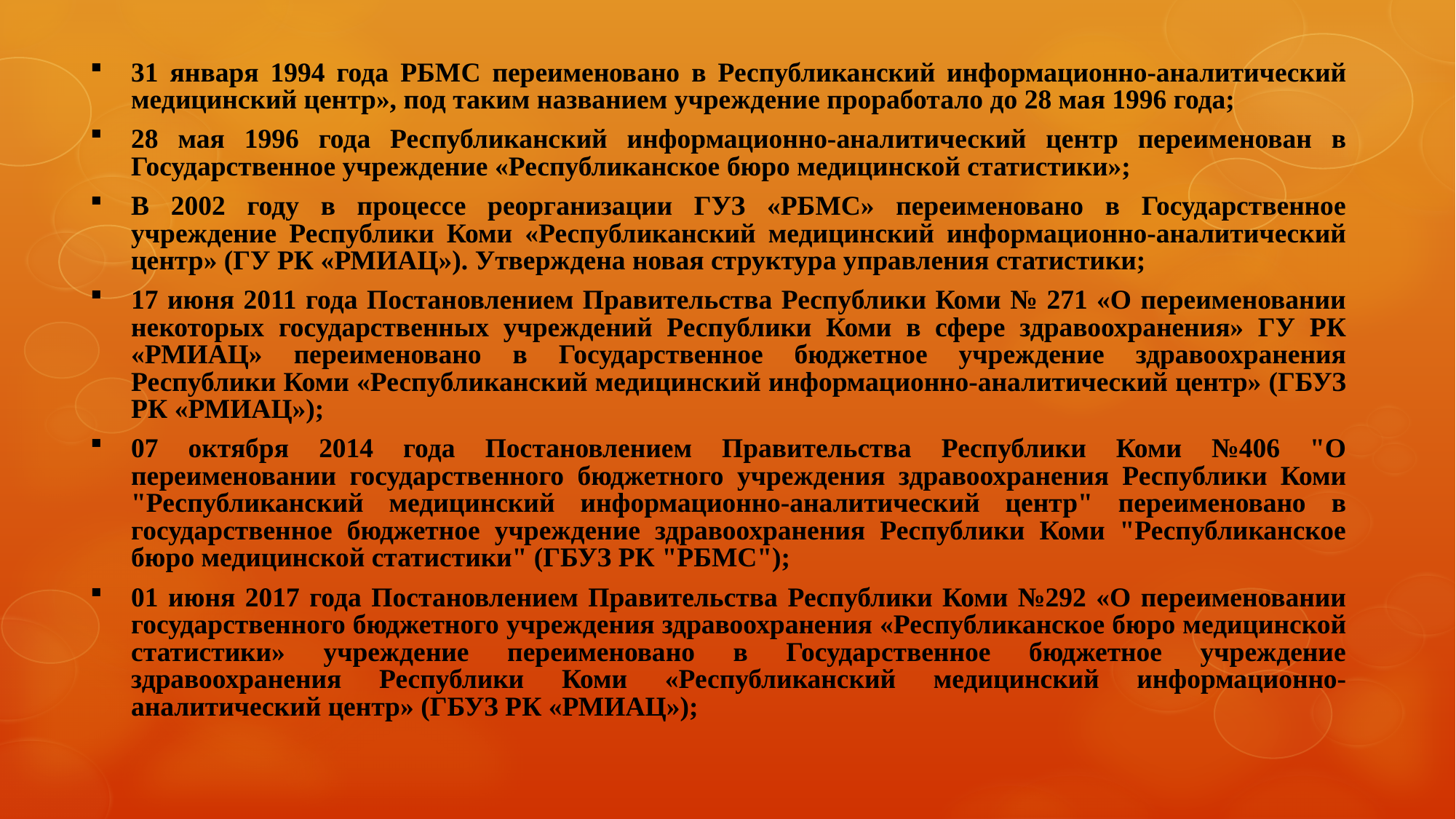

31 января 1994 года РБМС переименовано в Республиканский информационно-аналитический медицинский центр», под таким названием учреждение проработало до 28 мая 1996 года;
28 мая 1996 года Республиканский информационно-аналитический центр переименован в Государственное учреждение «Республиканское бюро медицинской статистики»;
В 2002 году в процессе реорганизации ГУЗ «РБМС» переименовано в Государственное учреждение Республики Коми «Республиканский медицинский информационно-аналитический центр» (ГУ РК «РМИАЦ»). Утверждена новая структура управления статистики;
17 июня 2011 года Постановлением Правительства Республики Коми № 271 «О переименовании некоторых государственных учреждений Республики Коми в сфере здравоохранения» ГУ РК «РМИАЦ» переименовано в Государственное бюджетное учреждение здравоохранения Республики Коми «Республиканский медицинский информационно-аналитический центр» (ГБУЗ РК «РМИАЦ»);
07 октября 2014 года Постановлением Правительства Республики Коми №406 "О переименовании государственного бюджетного учреждения здравоохранения Республики Коми "Республиканский медицинский информационно-аналитический центр" переименовано в государственное бюджетное учреждение здравоохранения Республики Коми "Республиканское бюро медицинской статистики" (ГБУЗ РК "РБМС");
01 июня 2017 года Постановлением Правительства Республики Коми №292 «О переименовании государственного бюджетного учреждения здравоохранения «Республиканское бюро медицинской статистики» учреждение переименовано в Государственное бюджетное учреждение здравоохранения Республики Коми «Республиканский медицинский информационно-аналитический центр» (ГБУЗ РК «РМИАЦ»);